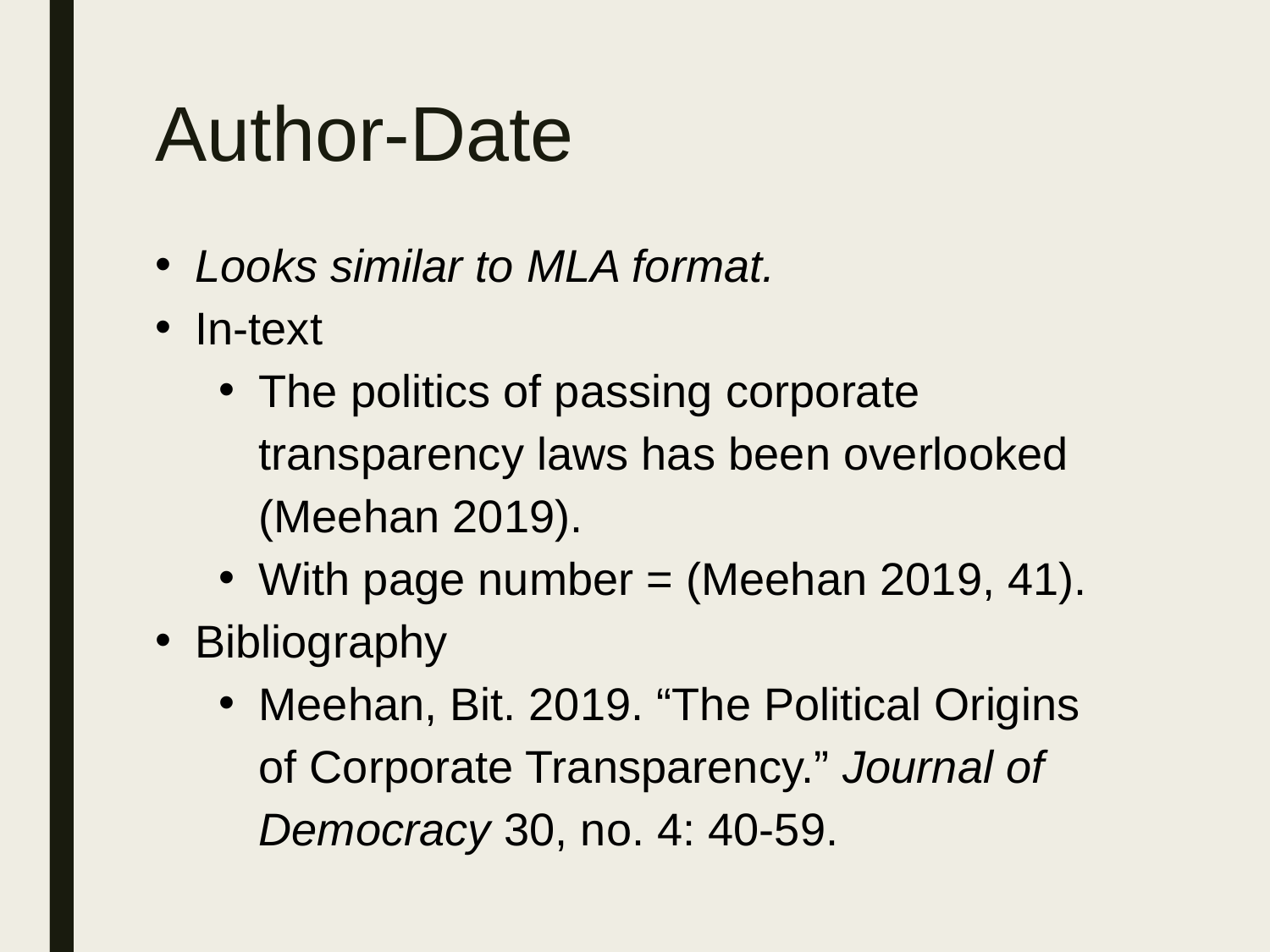

# Author-Date
Looks similar to MLA format.
In-text
The politics of passing corporate transparency laws has been overlooked (Meehan 2019).
With page number = (Meehan 2019, 41).
Bibliography
Meehan, Bit. 2019. “The Political Origins of Corporate Transparency.” Journal of Democracy 30, no. 4: 40-59.